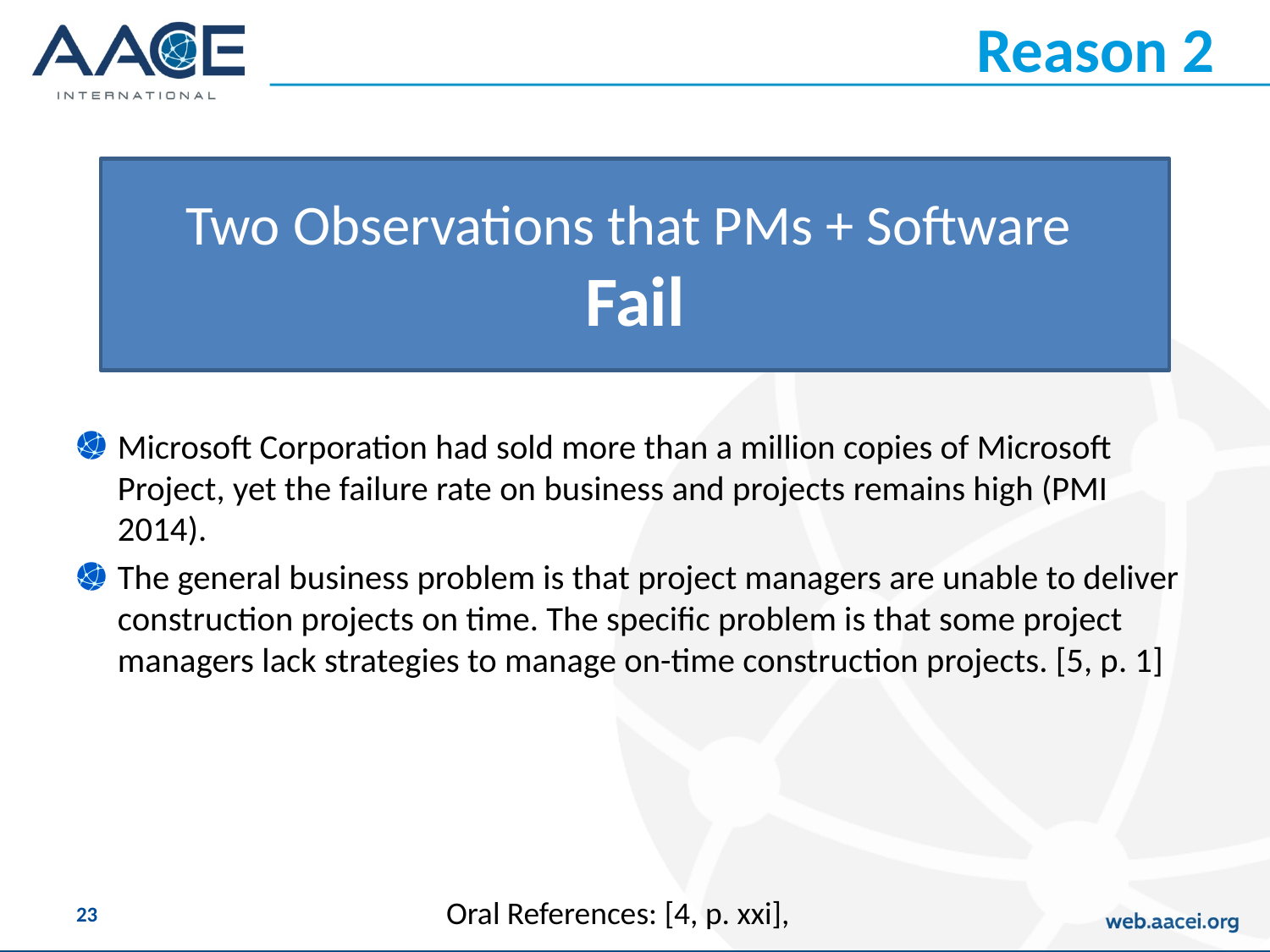

# Reason 2
Two Observations that PMs + Software
Fail

Microsoft Corporation had sold more than a million copies of Microsoft Project, yet the failure rate on business and projects remains high (PMI 2014).
The general business problem is that project managers are unable to deliver construction projects on time. The specific problem is that some project managers lack strategies to manage on-time construction projects. [5, p. 1]
Oral References: [4, p. xxi],

23